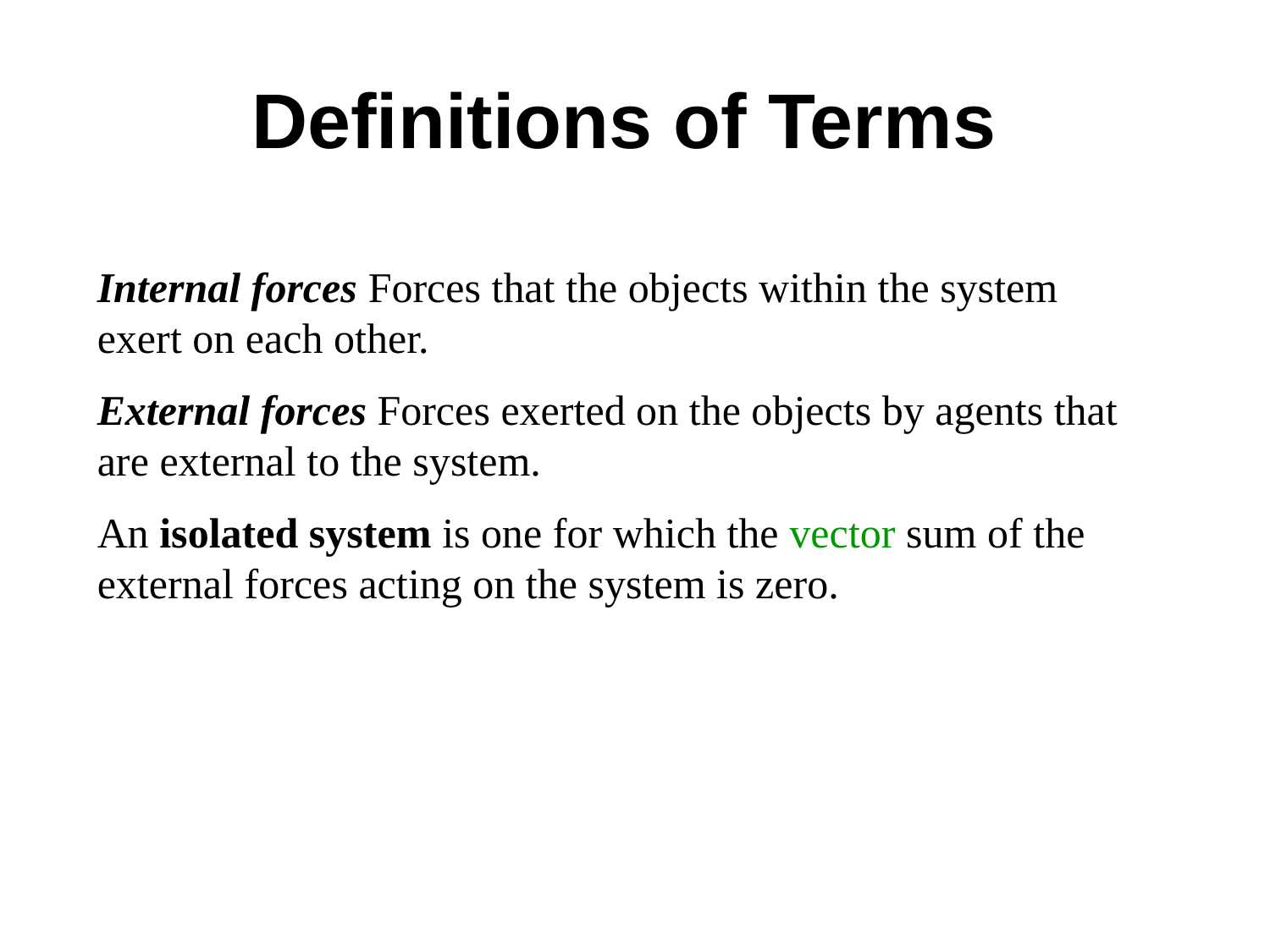

# Definitions of Terms
Internal forces Forces that the objects within the system exert on each other.
External forces Forces exerted on the objects by agents that are external to the system.
An isolated system is one for which the vector sum of the external forces acting on the system is zero.